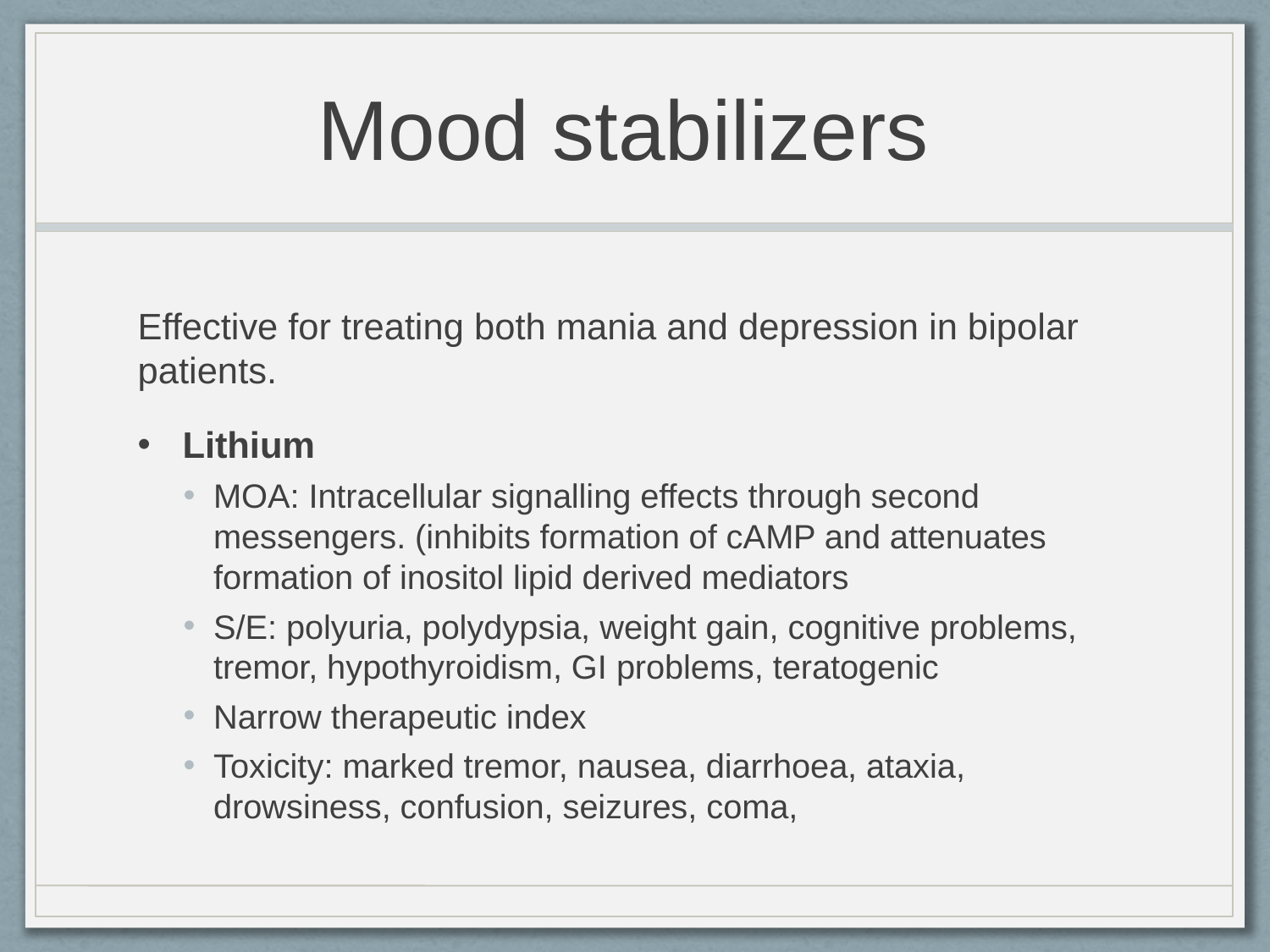

# Mood stabilizers
Effective for treating both mania and depression in bipolar patients.
Lithium
MOA: Intracellular signalling effects through second messengers. (inhibits formation of cAMP and attenuates formation of inositol lipid derived mediators
S/E: polyuria, polydypsia, weight gain, cognitive problems, tremor, hypothyroidism, GI problems, teratogenic
Narrow therapeutic index
Toxicity: marked tremor, nausea, diarrhoea, ataxia, drowsiness, confusion, seizures, coma,